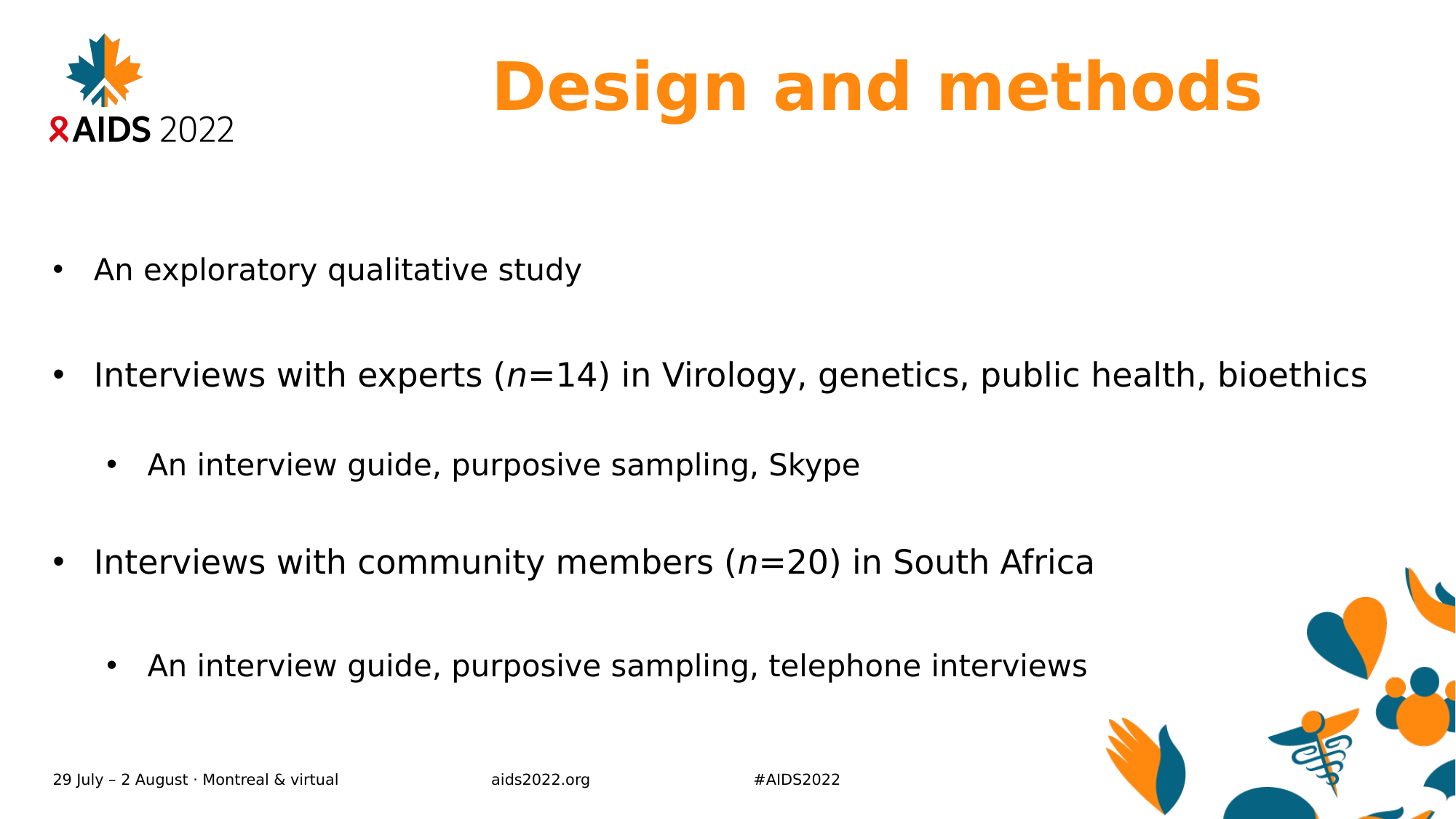

# Design and methods
An exploratory qualitative study

Interviews with experts (n=14) in Virology, genetics, public health, bioethics

An interview guide, purposive sampling, Skype

Interviews with community members (n=20) in South Africa

An interview guide, purposive sampling, telephone interviews